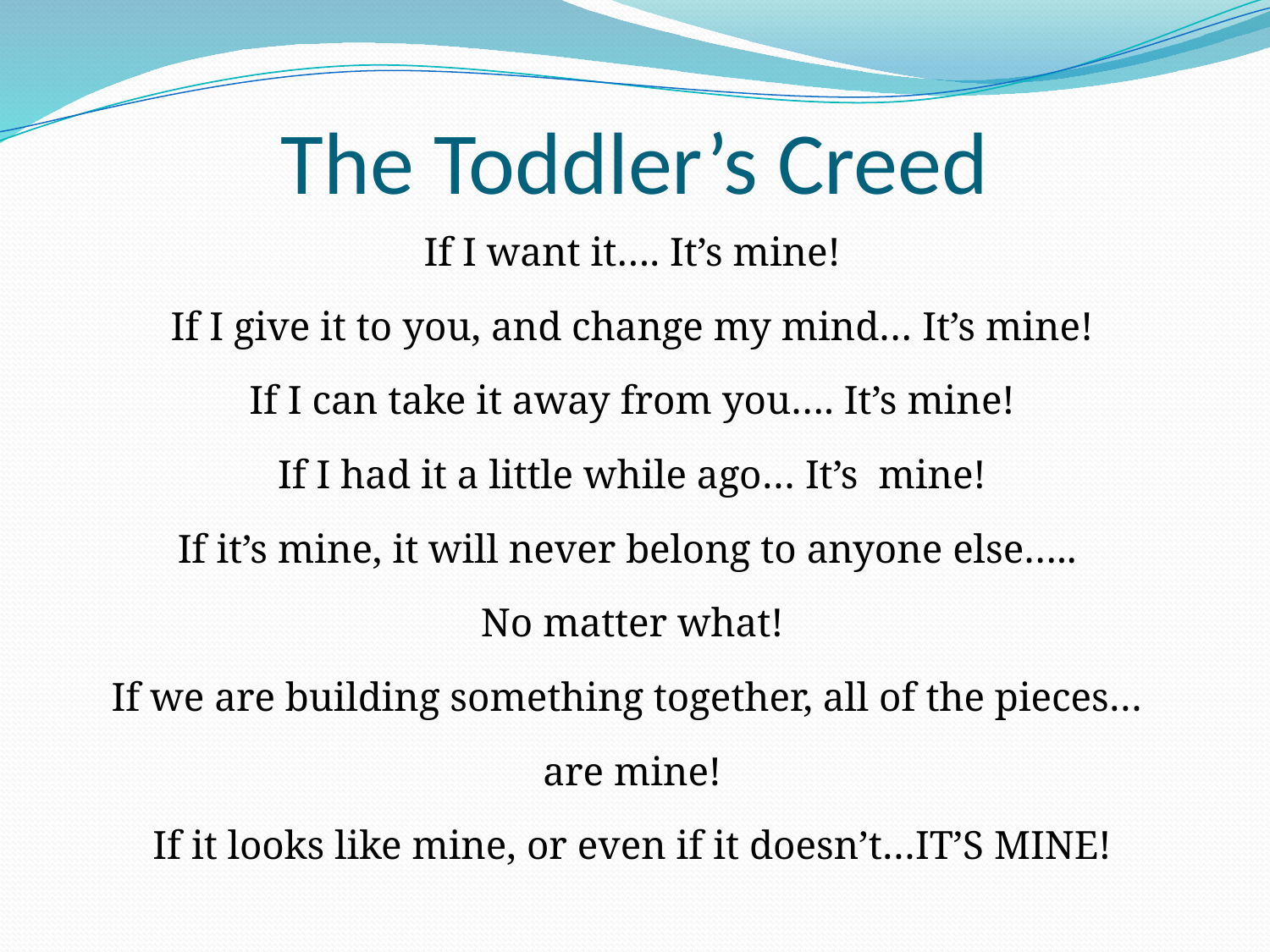

# The Toddler’s Creed
If I want it…. It’s mine!
If I give it to you, and change my mind… It’s mine!
If I can take it away from you…. It’s mine!
If I had it a little while ago… It’s  mine!
If it’s mine, it will never belong to anyone else…..
No matter what!
If we are building something together, all of the pieces…
are mine!
If it looks like mine, or even if it doesn’t…IT’S MINE!